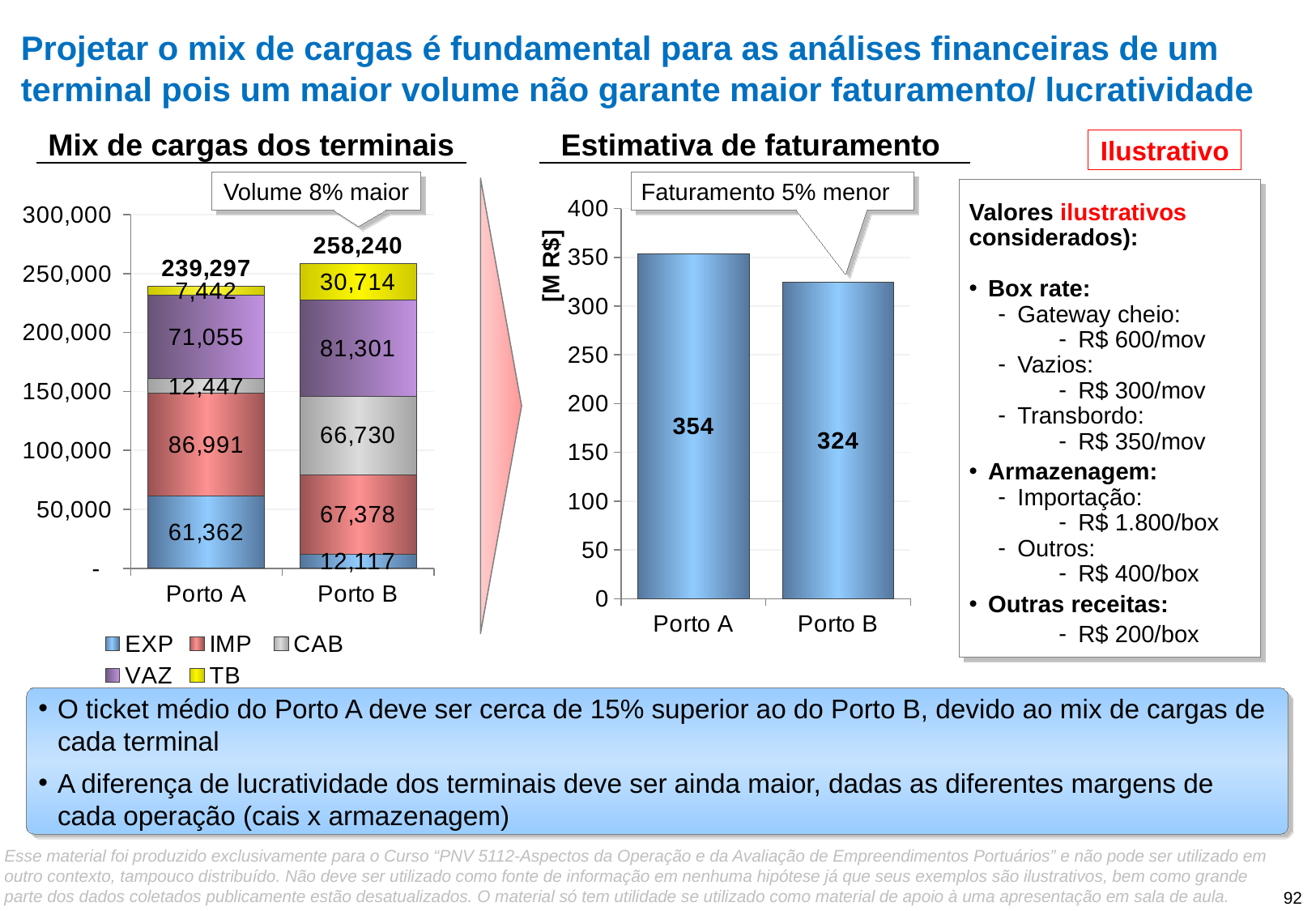

# Projetar o mix de cargas é fundamental para as análises financeiras de um terminal pois um maior volume não garante maior faturamento/ lucratividade
Mix de cargas dos terminais
Estimativa de faturamento
Ilustrativo
Volume 8% maior
Faturamento 5% menor
Valores ilustrativos considerados):

Box rate:
Gateway cheio:
R$ 600/mov
Vazios:
R$ 300/mov
Transbordo:
R$ 350/mov
Armazenagem:
Importação:
R$ 1.800/box
Outros:
R$ 400/box
Outras receitas:
R$ 200/box

### Chart

| Category | Colunas1 | Colunas2 | Colunas3 | Colunas4 | Colunas5 | Colunas6 |
|---|---|---|---|---|---|---|
| Porto A | 353.6238 | None | None | None | None | None |
| Porto B | 324.271 | None | None | None | None | None |

### Chart

| Category | EXP | IMP  | CAB | VAZ | TB | Colunas1 |
|---|---|---|---|---|---|---|
| Porto A | 61362.0 | 86991.0 | 12447.0 | 71055.0 | 7442.0 | 239297.0 |
| Porto B | 12117.0 | 67378.0 | 66730.0 | 81301.0 | 30714.0 | 258240.0 |
[M R$]

O ticket médio do Porto A deve ser cerca de 15% superior ao do Porto B, devido ao mix de cargas de cada terminal
A diferença de lucratividade dos terminais deve ser ainda maior, dadas as diferentes margens de cada operação (cais x armazenagem)